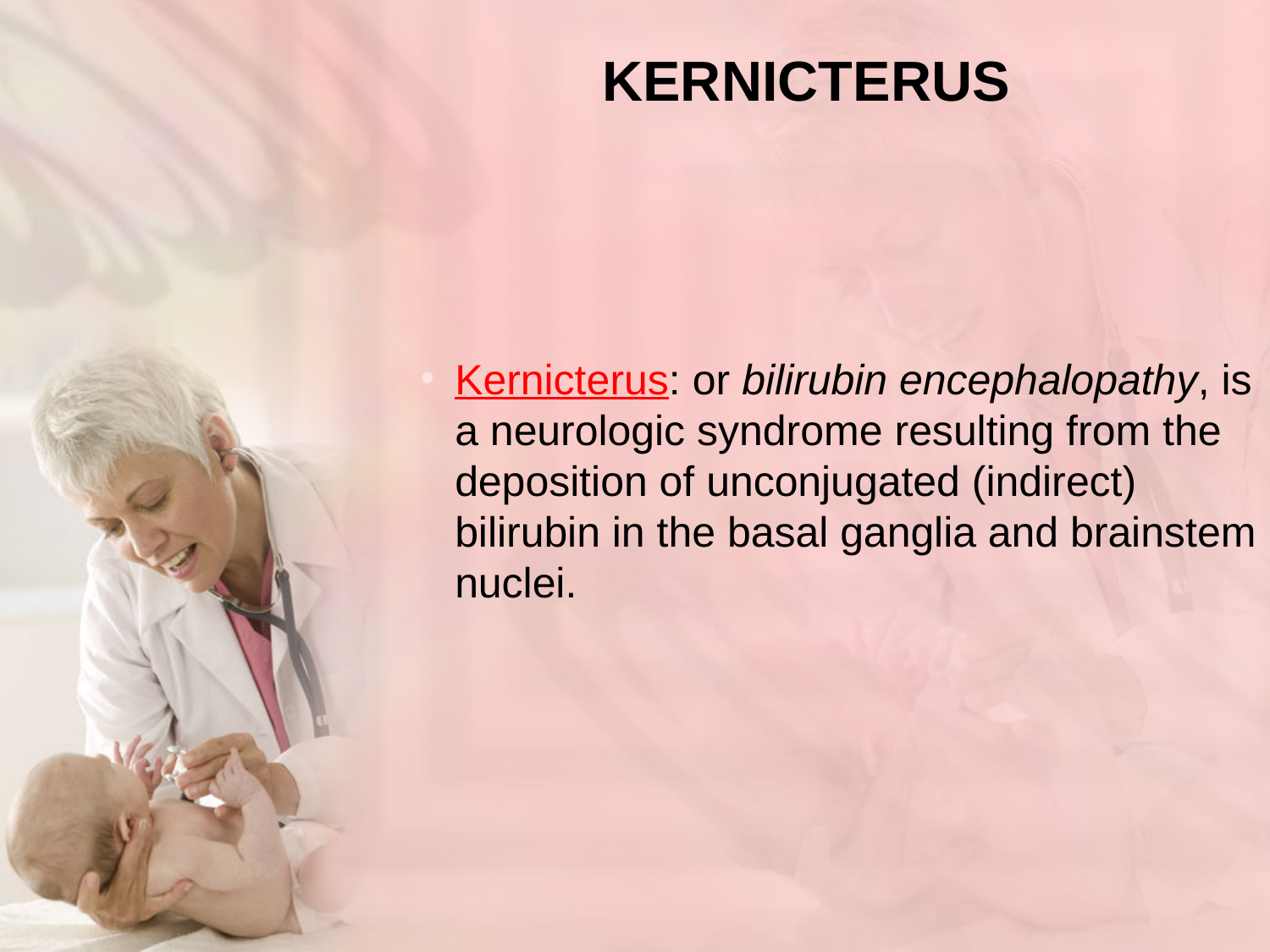

# Kernicterus
Kernicterus: or bilirubin encephalopathy, is a neurologic syndrome resulting from the deposition of unconjugated (indirect) bilirubin in the basal ganglia and brainstem nuclei.